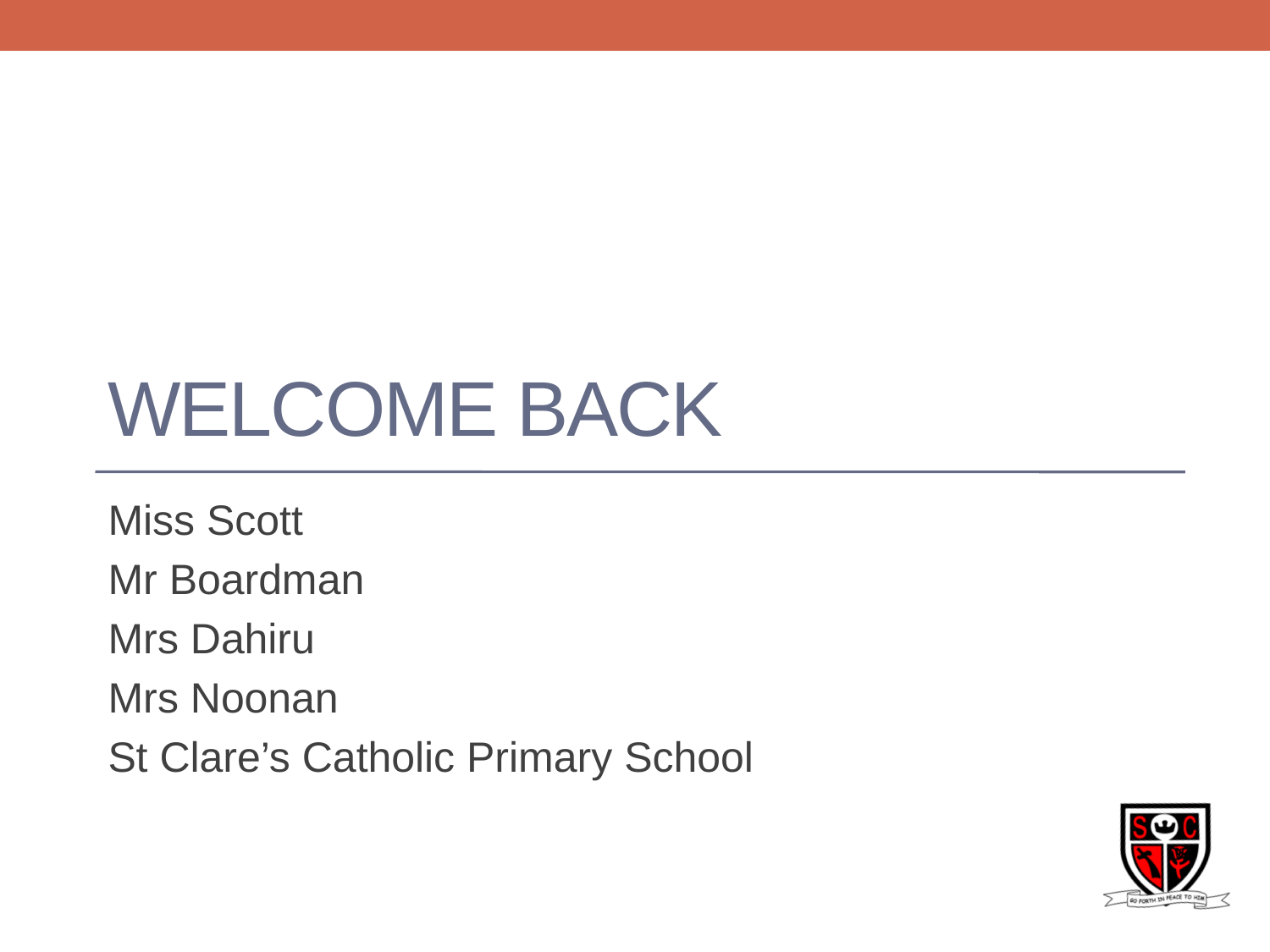

# Welcome Back
Miss Scott
Mr Boardman
Mrs Dahiru
Mrs Noonan
St Clare’s Catholic Primary School